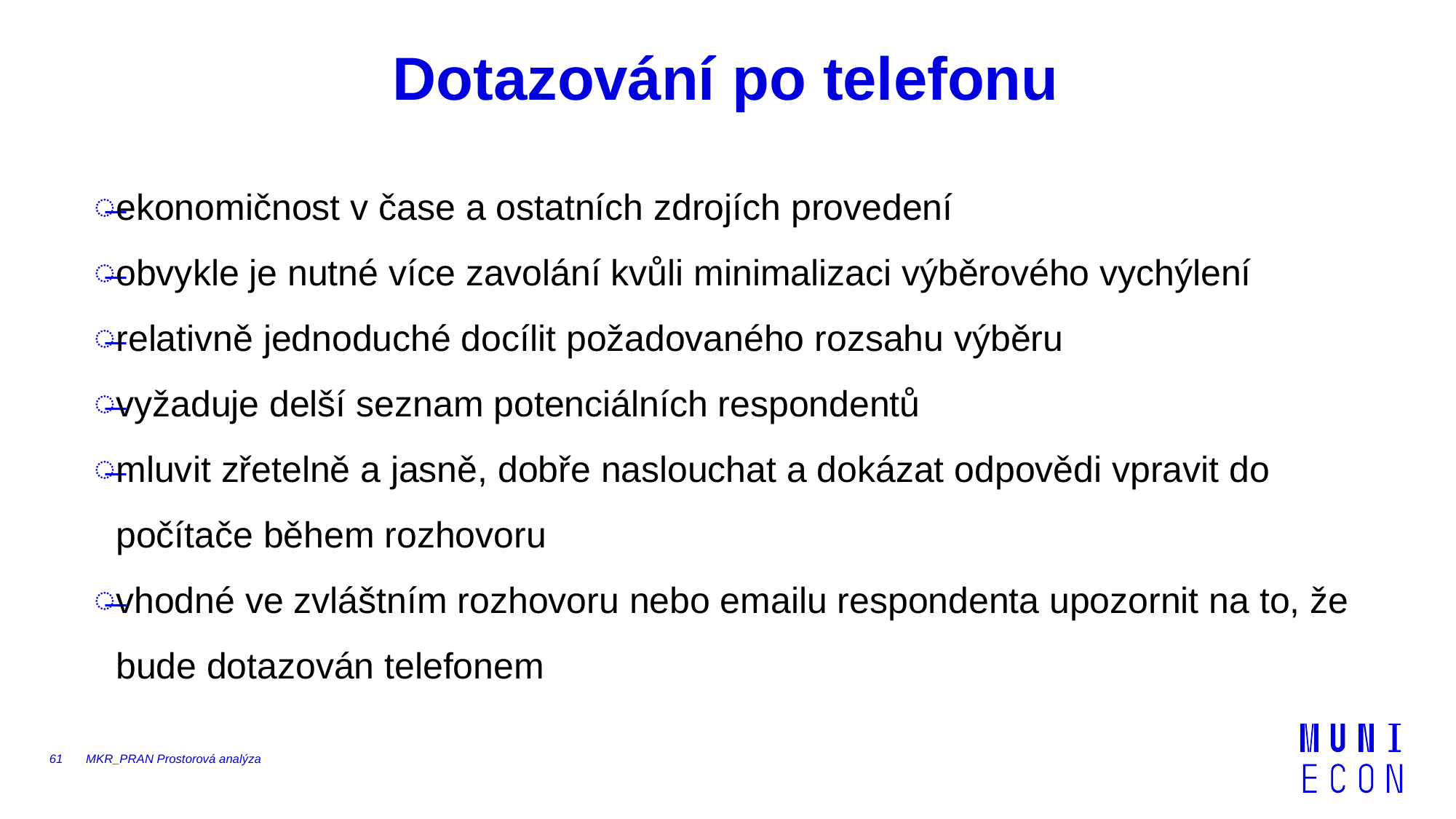

# Dotazování po telefonu
ekonomičnost v čase a ostatních zdrojích provedení
obvykle je nutné více zavolání kvůli minimalizaci výběrového vychýlení
relativně jednoduché docílit požadovaného rozsahu výběru
vyžaduje delší seznam potenciálních respondentů
mluvit zřetelně a jasně, dobře naslouchat a dokázat odpovědi vpravit do počítače během rozhovoru
vhodné ve zvláštním rozhovoru nebo emailu respondenta upozornit na to, že bude dotazován telefonem
61
MKR_PRAN Prostorová analýza